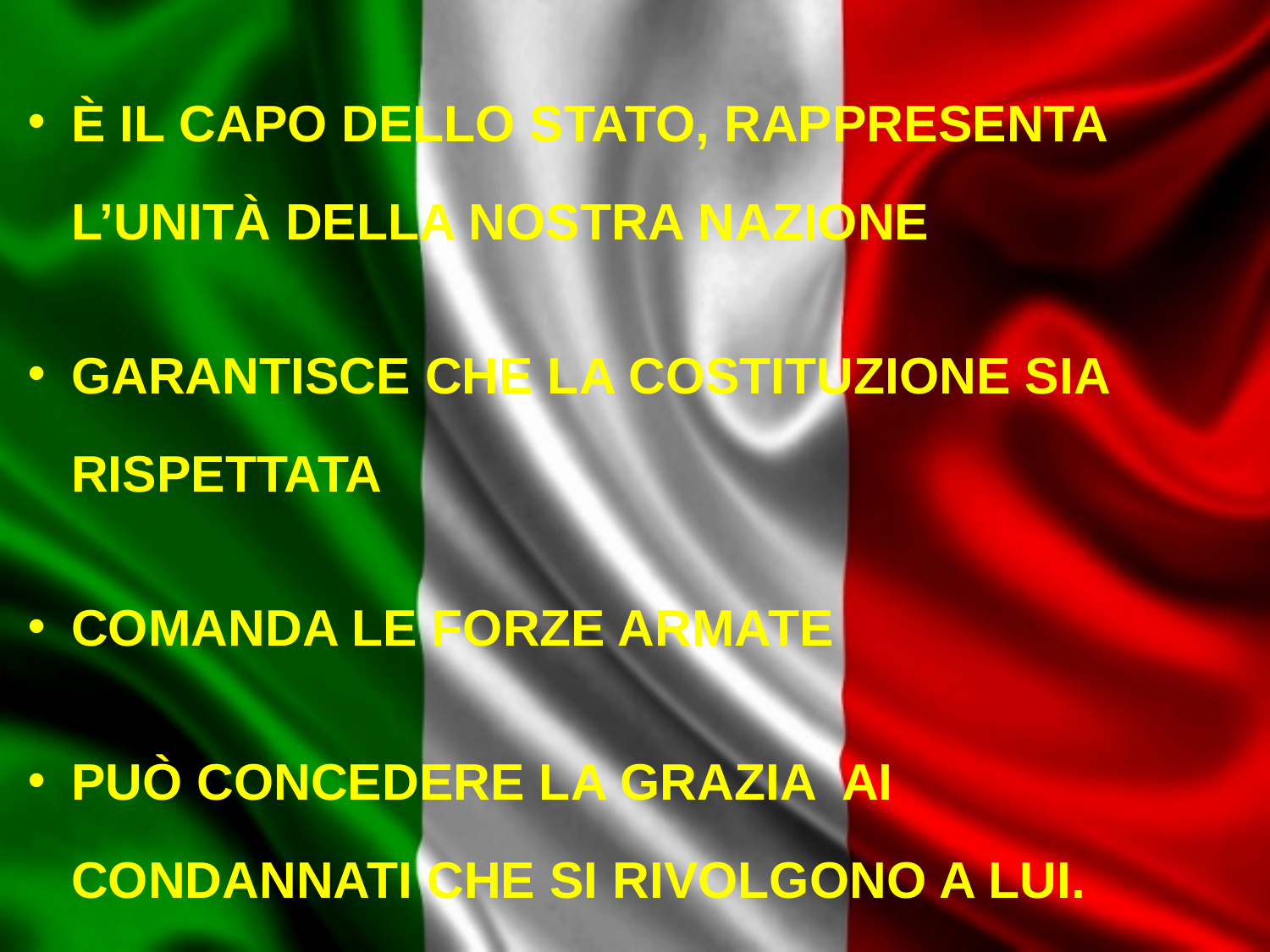

È IL CAPO DELLO STATO, RAPPRESENTA  L’UNITÀ DELLA NOSTRA NAZIONE

GARANTISCE CHE LA COSTITUZIONE SIA RISPETTATA

COMANDA LE FORZE ARMATE

PUÒ CONCEDERE LA GRAZIA  AI CONDANNATI CHE SI RIVOLGONO A LUI.